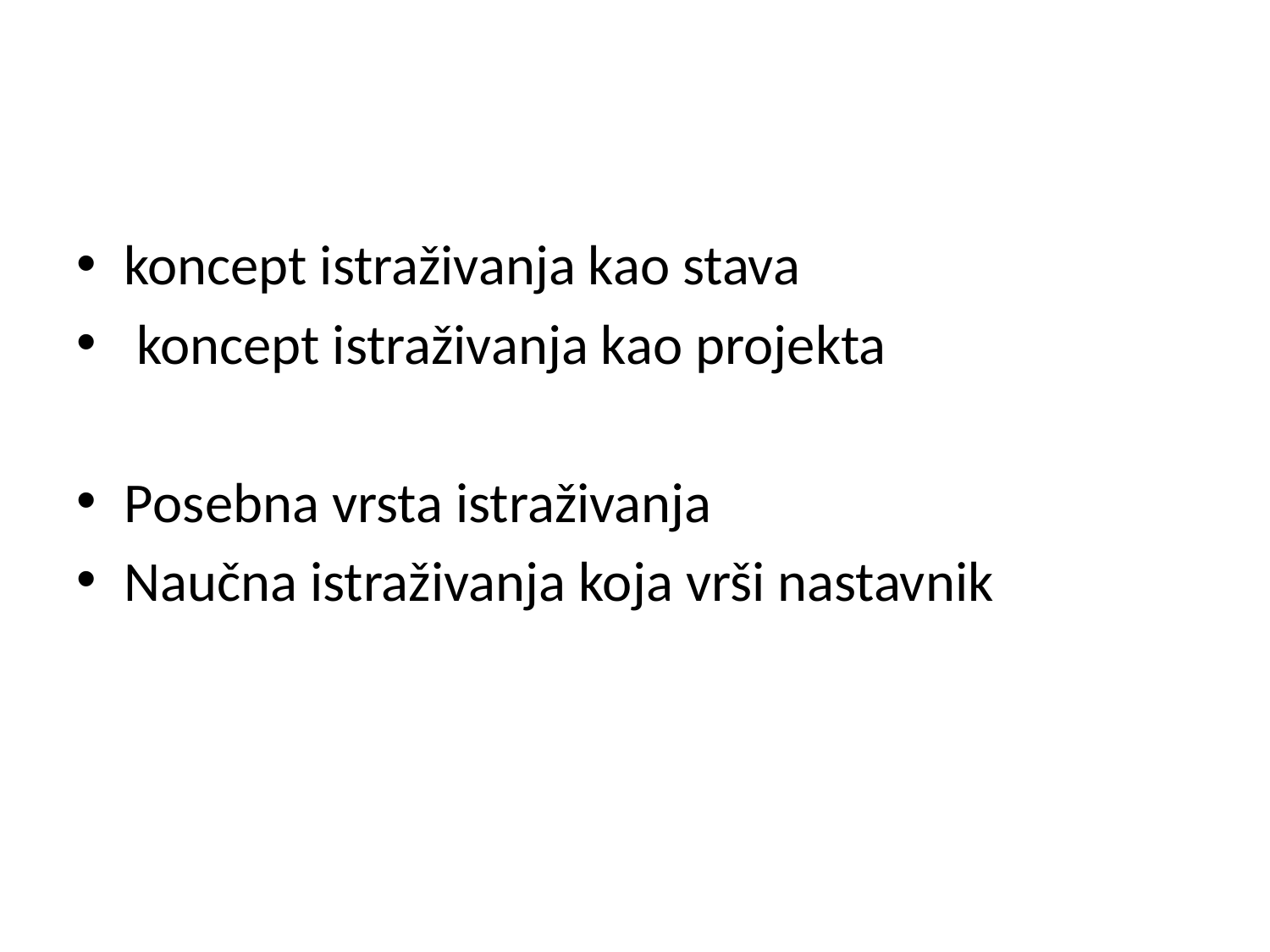

#
koncept istraživanja kao stava
 koncept istraživanja kao projekta

Posebna vrsta istraživanja
Naučna istraživanja koja vrši nastavnik